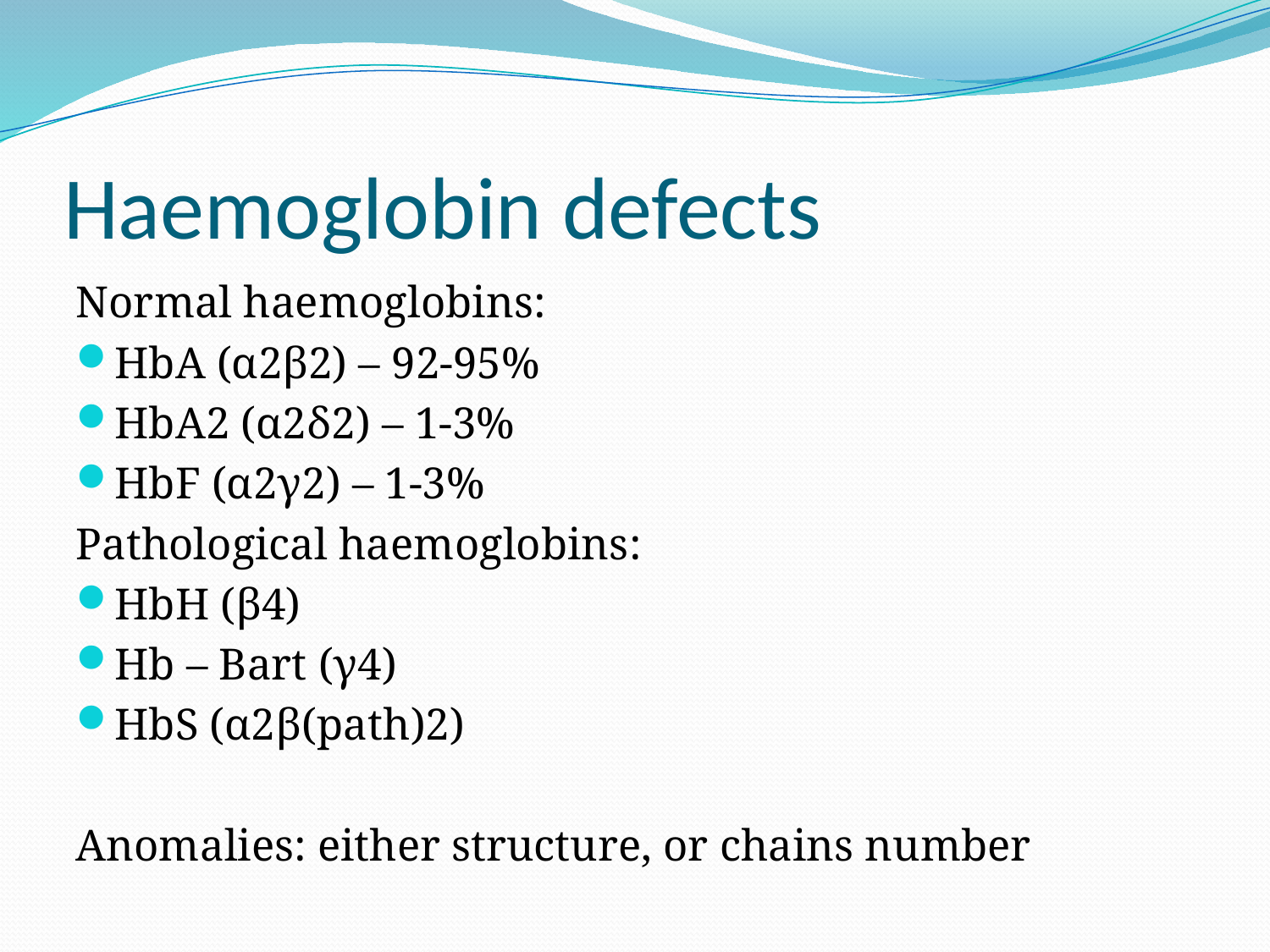

# Haemoglobin defects
Normal haemoglobins:
HbA (α2β2) – 92-95%
HbА2 (α2δ2) – 1-3%
HbF (α2γ2) – 1-3%
Pathological haemoglobins:
HbH (β4)
Hb – Bart (γ4)
HbS (α2β(path)2)

Anomalies: either structure, or chains number